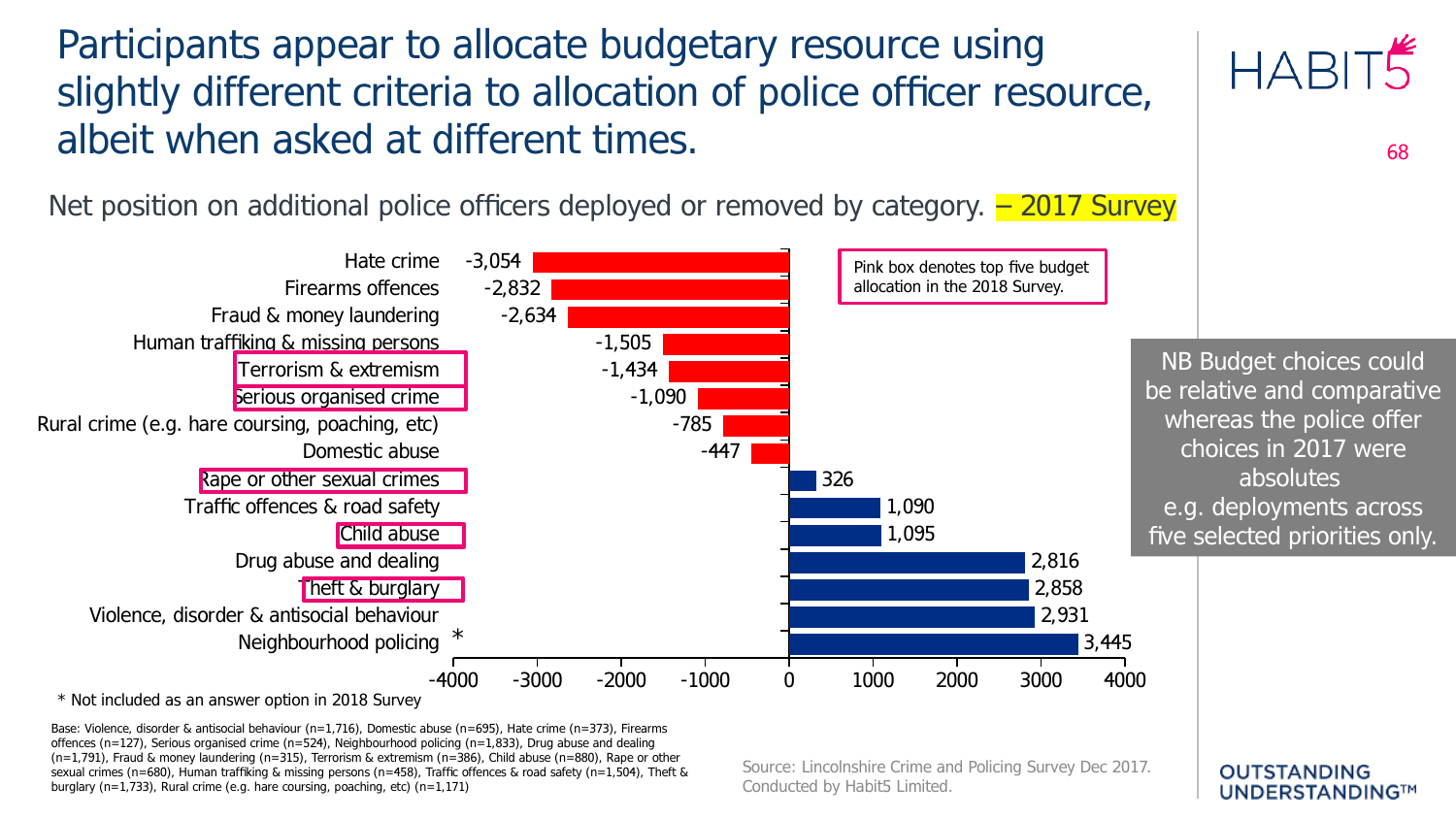

Participants appear to allocate budgetary resource using slightly different criteria to allocation of police officer resource, albeit when asked at different times.
68

### Chart

| Category | Sum |
|---|---|
| Neighbourhood policing | 3445.0 |
| Violence, disorder & antisocial behaviour | 2931.0 |
| Theft & burglary | 2858.0 |
| Drug abuse and dealing | 2816.0 |
| Child abuse | 1095.0 |
| Traffic offences & road safety | 1090.0 |
| Rape or other sexual crimes | 326.0 |
| Domestic abuse | -447.0 |
| Rural crime (e.g. hare coursing, poaching, etc) | -785.0 |
| Serious organised crime | -1090.0 |
| Terrorism & extremism | -1434.0 |
| Human traffiking & missing persons | -1505.0 |
| Fraud & money laundering | -2634.0 |
| Firearms offences | -2832.0 |
| Hate crime | -3054.0 |
Net position on additional police officers deployed or removed by category. – 2017 Survey
Pink box denotes top five budget allocation in the 2018 Survey.
NB Budget choices could be relative and comparative whereas the police offer choices in 2017 were absolutes
e.g. deployments across five selected priorities only.

*
* Not included as an answer option in 2018 Survey
Base: Violence, disorder & antisocial behaviour (n=1,716), Domestic abuse (n=695), Hate crime (n=373), Firearms offences (n=127), Serious organised crime (n=524), Neighbourhood policing (n=1,833), Drug abuse and dealing (n=1,791), Fraud & money laundering (n=315), Terrorism & extremism (n=386), Child abuse (n=880), Rape or other sexual crimes (n=680), Human traffiking & missing persons (n=458), Traffic offences & road safety (n=1,504), Theft & burglary (n=1,733), Rural crime (e.g. hare coursing, poaching, etc) (n=1,171)
Source: Lincolnshire Crime and Policing Survey Dec 2017. Conducted by Habit5 Limited.